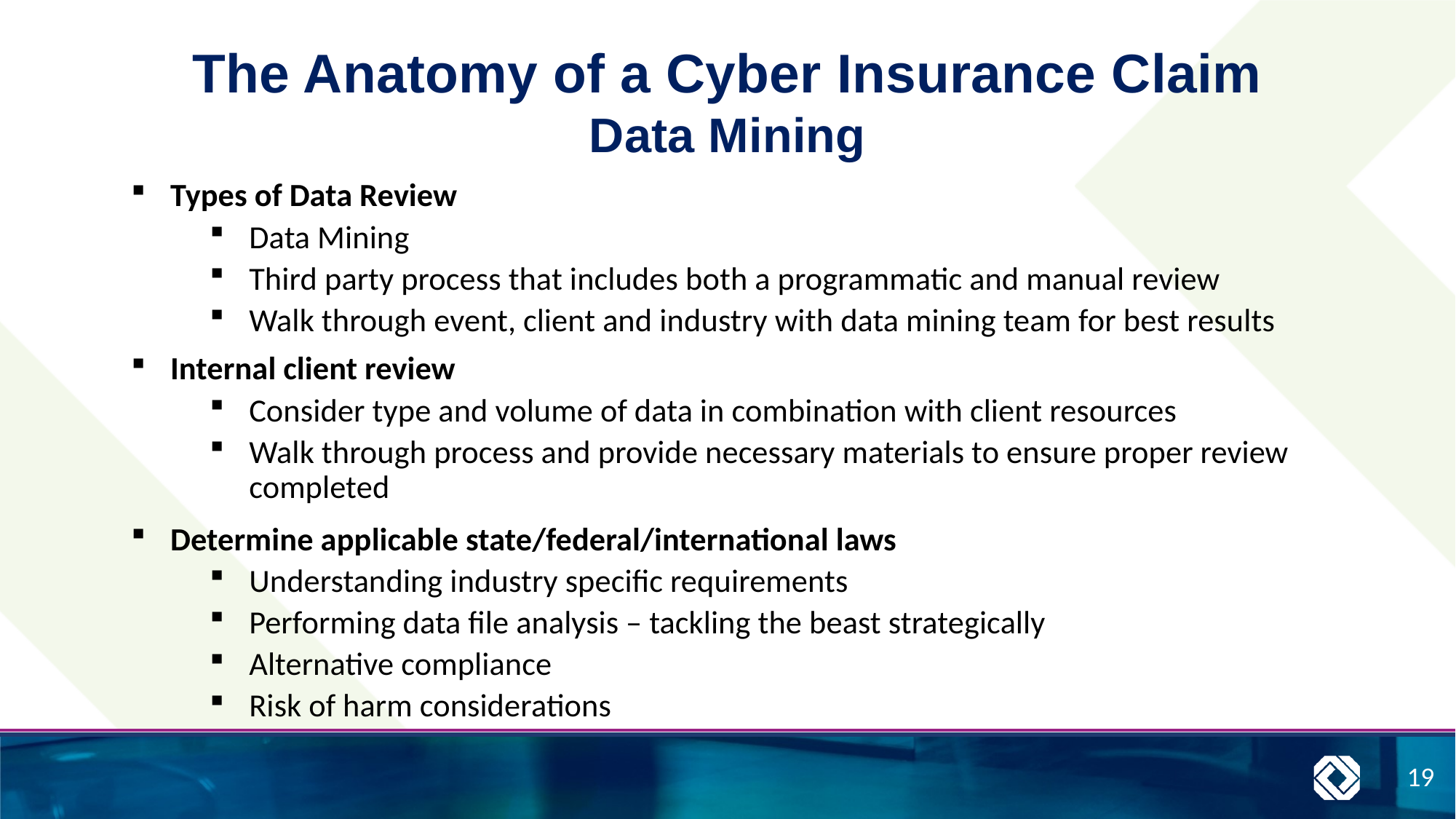

The Anatomy of a Cyber Insurance Claim
Data Mining
Types of Data Review
Data Mining
Third party process that includes both a programmatic and manual review
Walk through event, client and industry with data mining team for best results
Internal client review
Consider type and volume of data in combination with client resources
Walk through process and provide necessary materials to ensure proper review completed
Determine applicable state/federal/international laws
Understanding industry specific requirements
Performing data file analysis – tackling the beast strategically
Alternative compliance
Risk of harm considerations

19